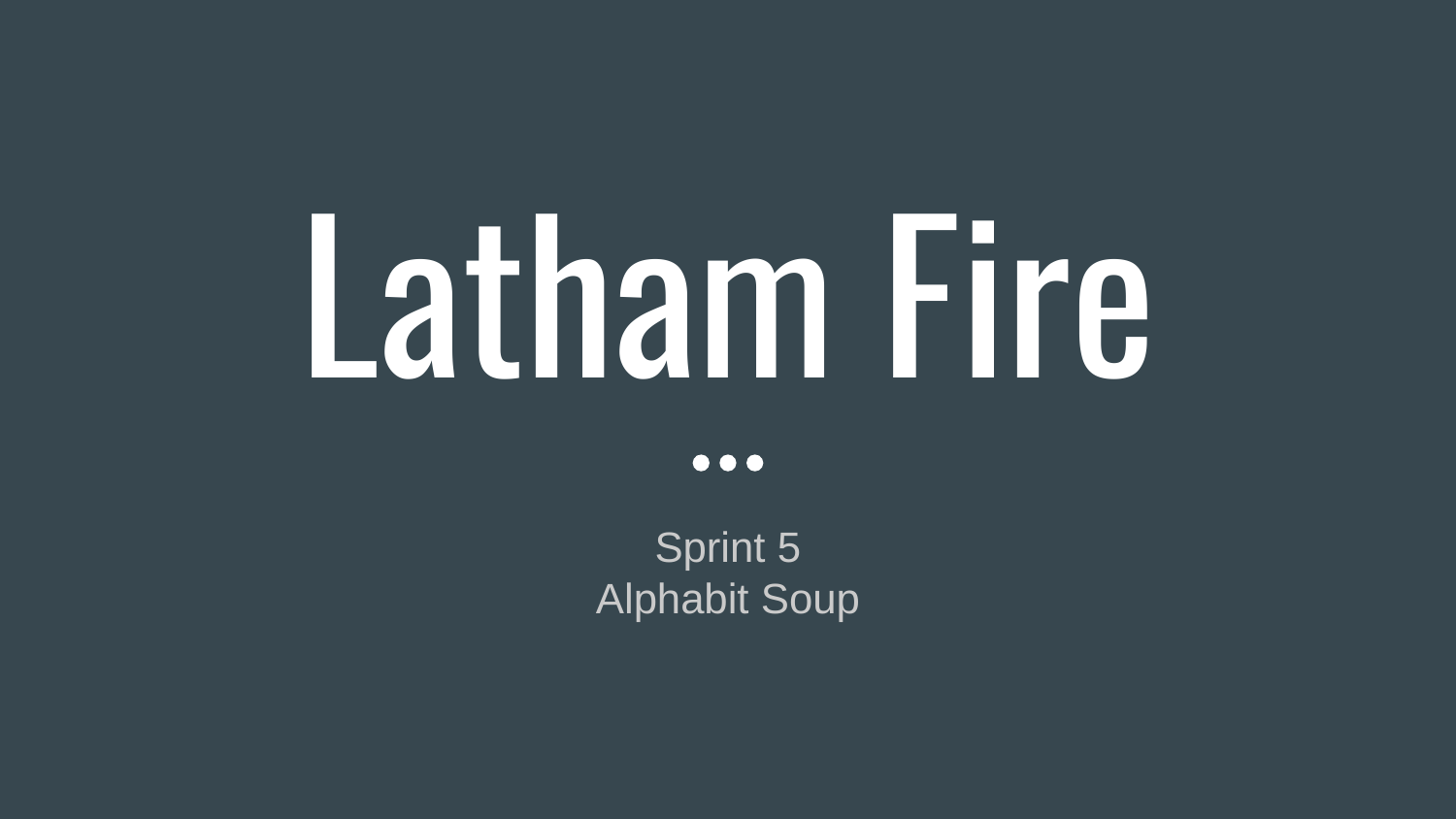

# Latham Fire
Sprint 5
Alphabit Soup